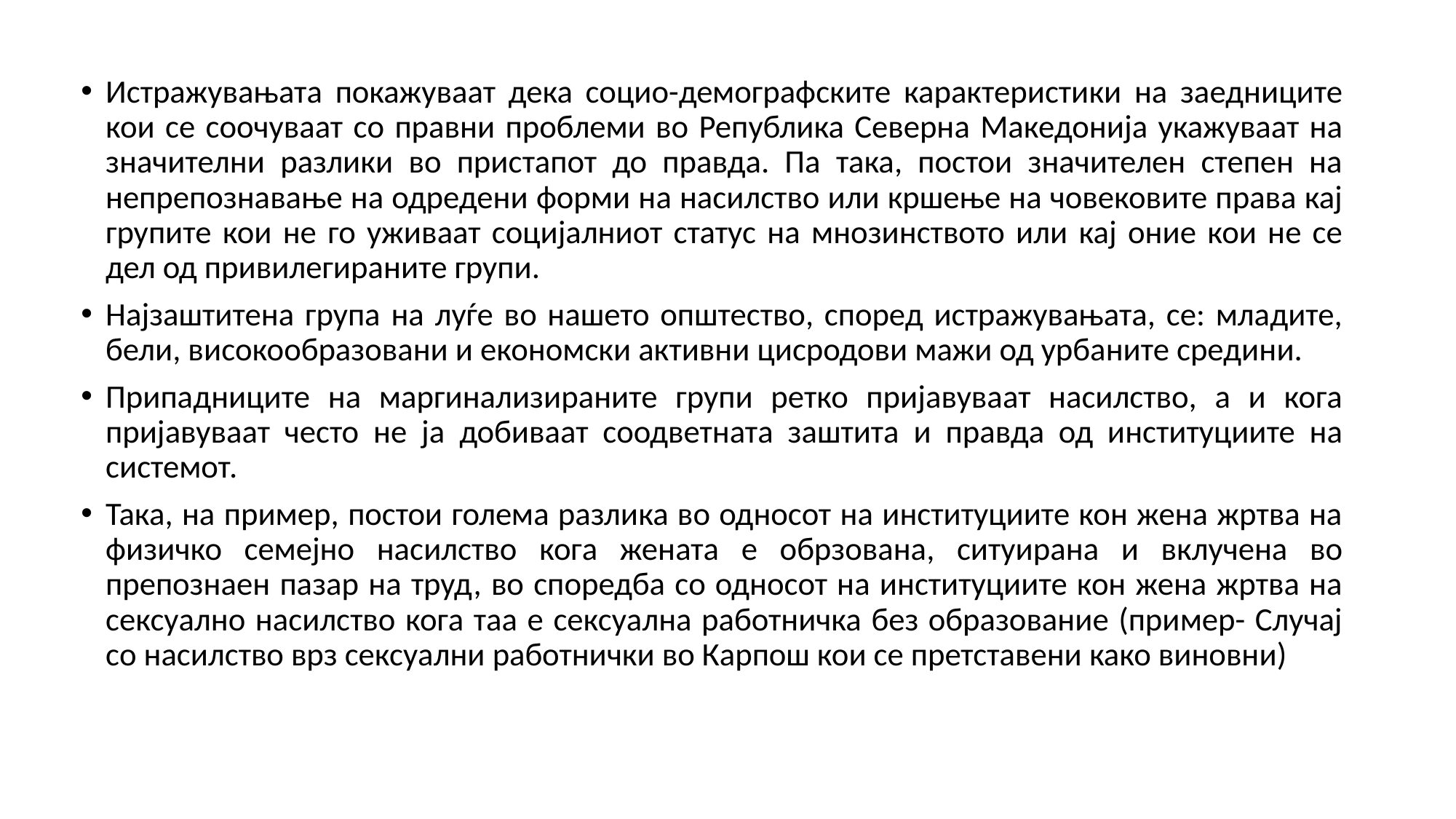

Истражувањата покажуваат дека социо-демографските карактеристики на заедниците кои се соочуваат со правни проблеми во Република Северна Македонија укажуваат на значителни разлики во пристапот до правда. Па така, постои значителен степен на непрепознавање на одредени форми на насилство или кршење на човековите права кај групите кои не го уживаат социјалниот статус на мнозинството или кај оние кои не се дел од привилегираните групи.
Најзаштитена група на луѓе во нашето општество, според истражувањата, се: младите, бели, високообразовани и економски активни цисродови мажи од урбаните средини.
Припадниците на маргинализираните групи ретко пријавуваат насилство, а и кога пријавуваат често не ја добиваат соодветната заштита и правда од институциите на системот.
Така, на пример, постои голема разлика во односот на институциите кон жена жртва на физичко семејно насилство кога жената е обрзована, ситуирана и вклучена во препознаен пазар на труд, во споредба со односот на институциите кон жена жртва на сексуално насилство кога таа е сексуална работничка без образование (пример- Случај со насилство врз сексуални работнички во Карпош кои се претставени како виновни)